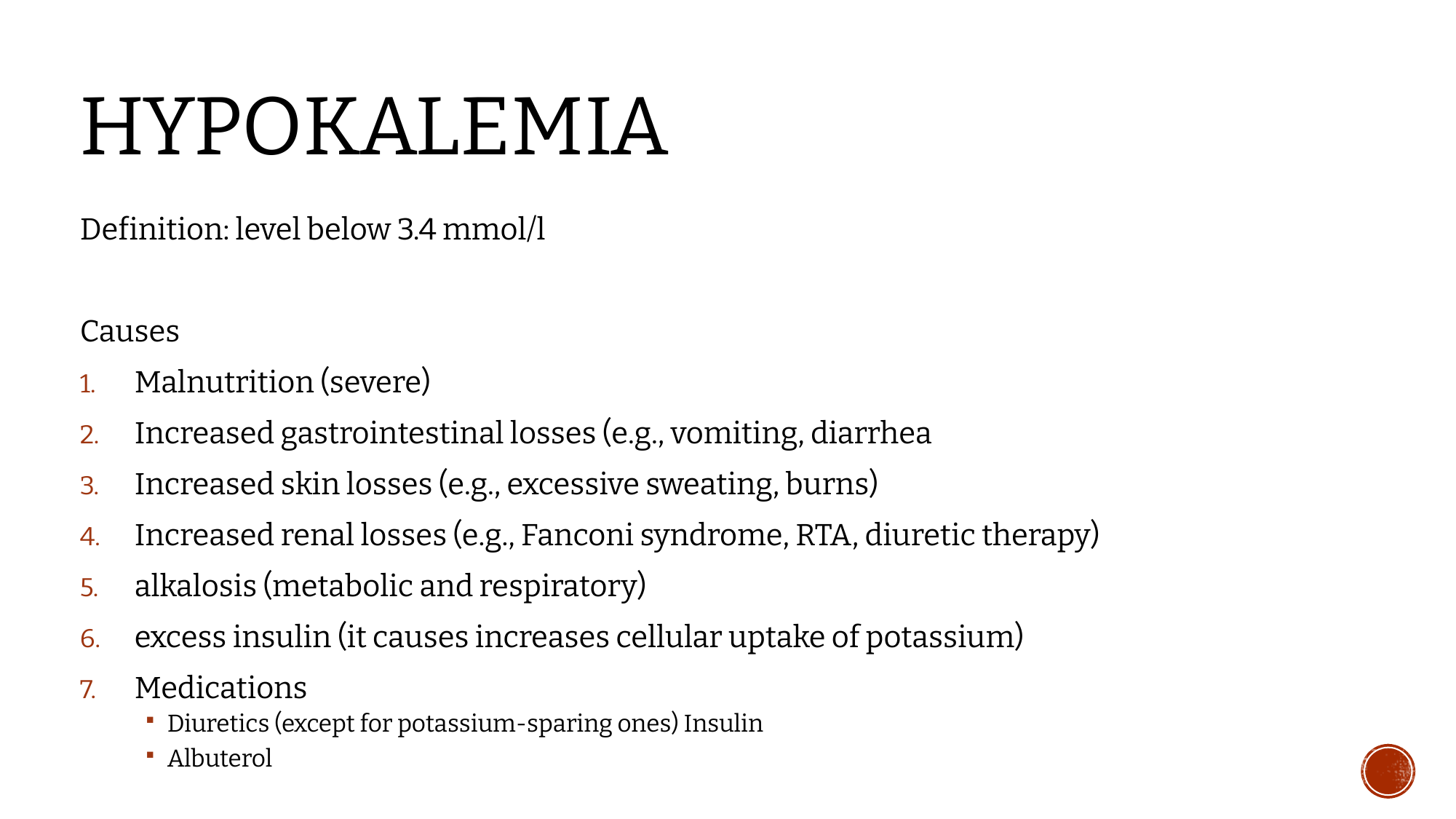

# hypokalemia
Definition: level below 3.4 mmol/l

Causes
Malnutrition (severe)
Increased gastrointestinal losses (e.g., vomiting, diarrhea
Increased skin losses (e.g., excessive sweating, burns)
Increased renal losses (e.g., Fanconi syndrome, RTA, diuretic therapy)
alkalosis (metabolic and respiratory)
excess insulin (it causes increases cellular uptake of potassium)
Medications
Diuretics (except for potassium-sparing ones) Insulin
Albuterol